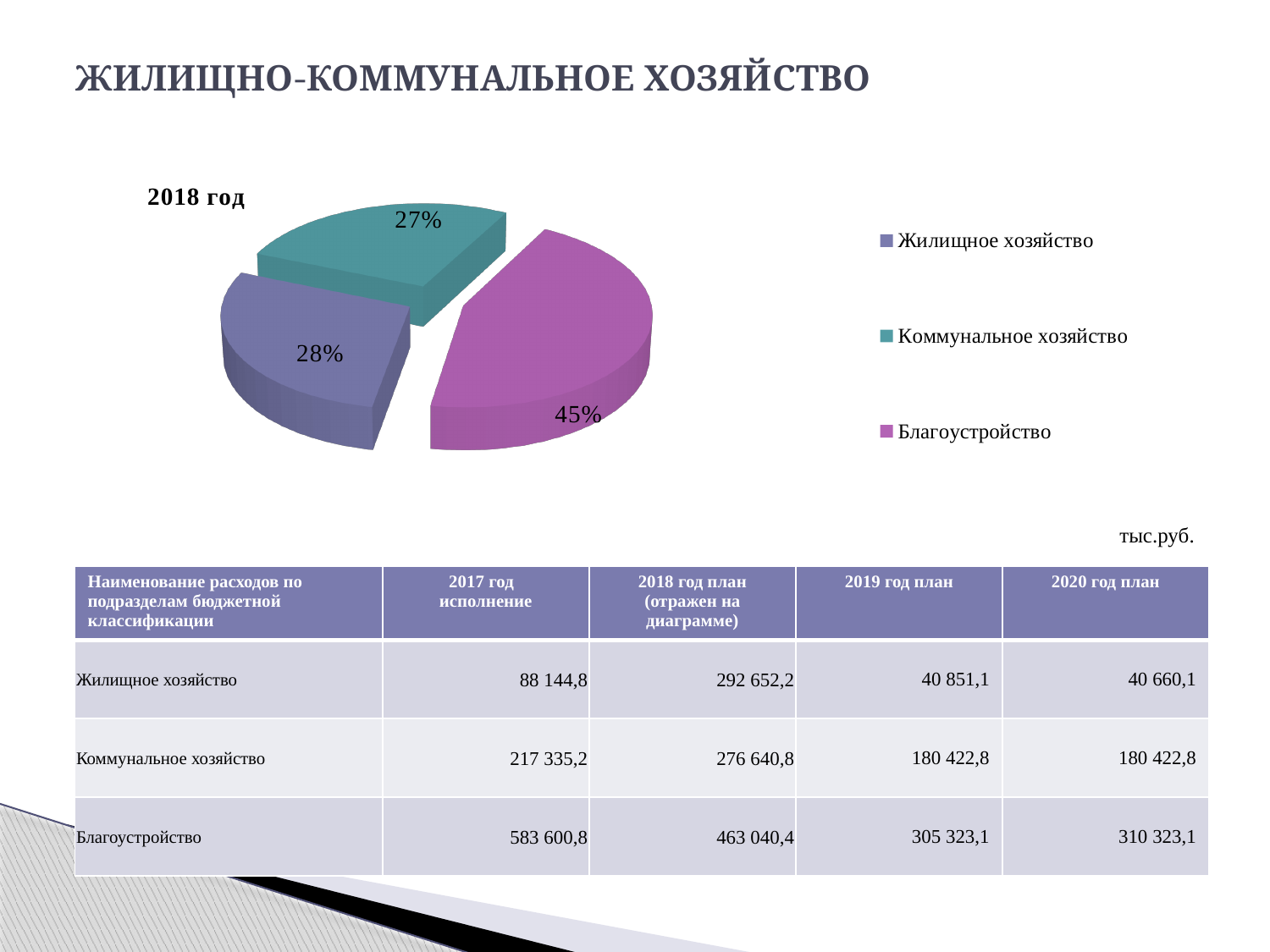

# ЖИЛИЩНО-КОММУНАЛЬНОЕ ХОЗЯЙСТВО

[unsupported chart]

тыс.руб.
| Наименование расходов по подразделам бюджетной классификации | 2017 год исполнение | 2018 год план (отражен на диаграмме) | 2019 год план | 2020 год план |
| --- | --- | --- | --- | --- |
| Жилищное хозяйство | 88 144,8 | 292 652,2 | 40 851,1 | 40 660,1 |
| Коммунальное хозяйство | 217 335,2 | 276 640,8 | 180 422,8 | 180 422,8 |
| Благоустройство | 583 600,8 | 463 040,4 | 305 323,1 | 310 323,1 |